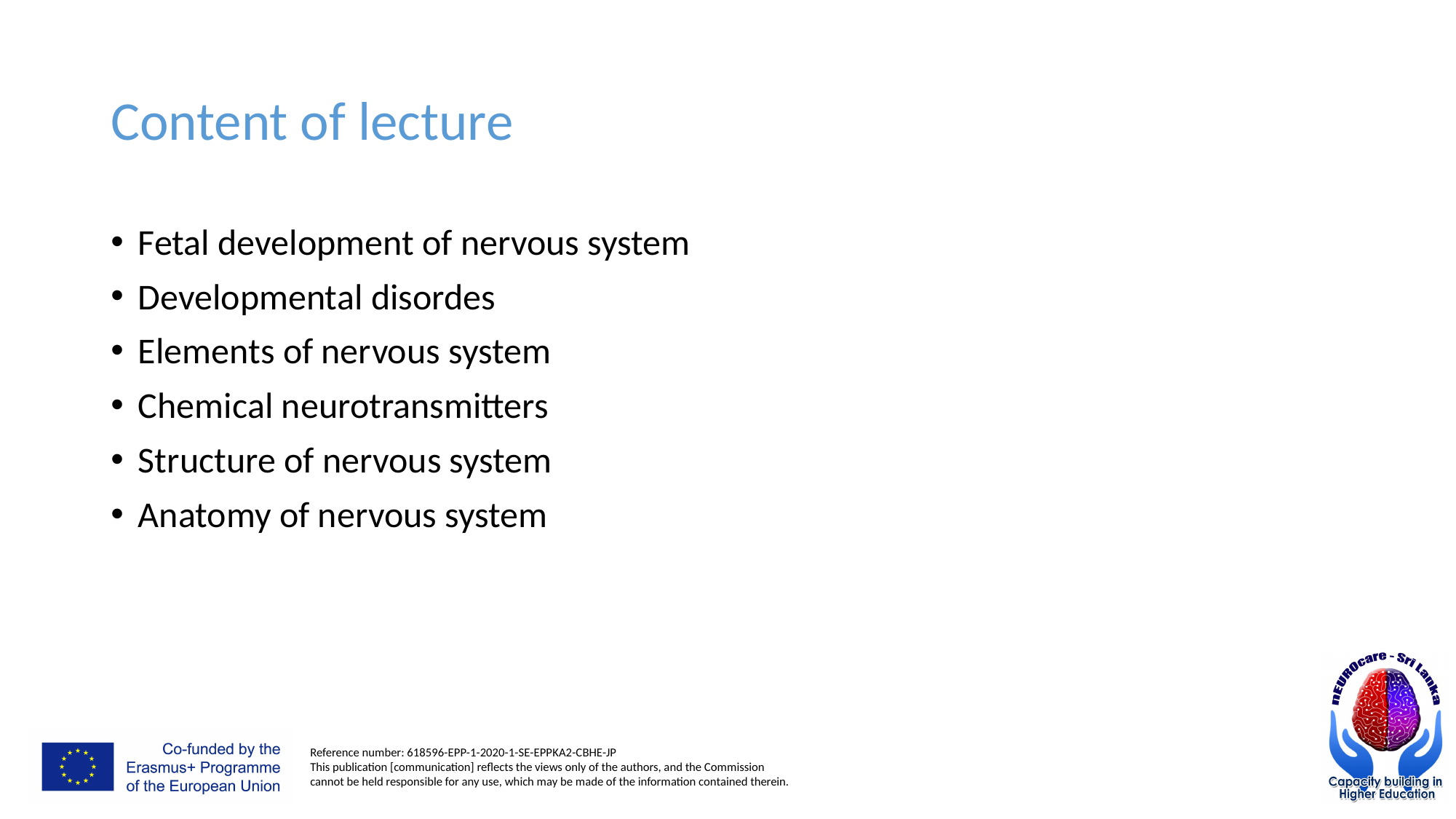

# Content of lecture
Fetal development of nervous system
Developmental disordes
Elements of nervous system
Chemical neurotransmitters
Structure of nervous system
Anatomy of nervous system